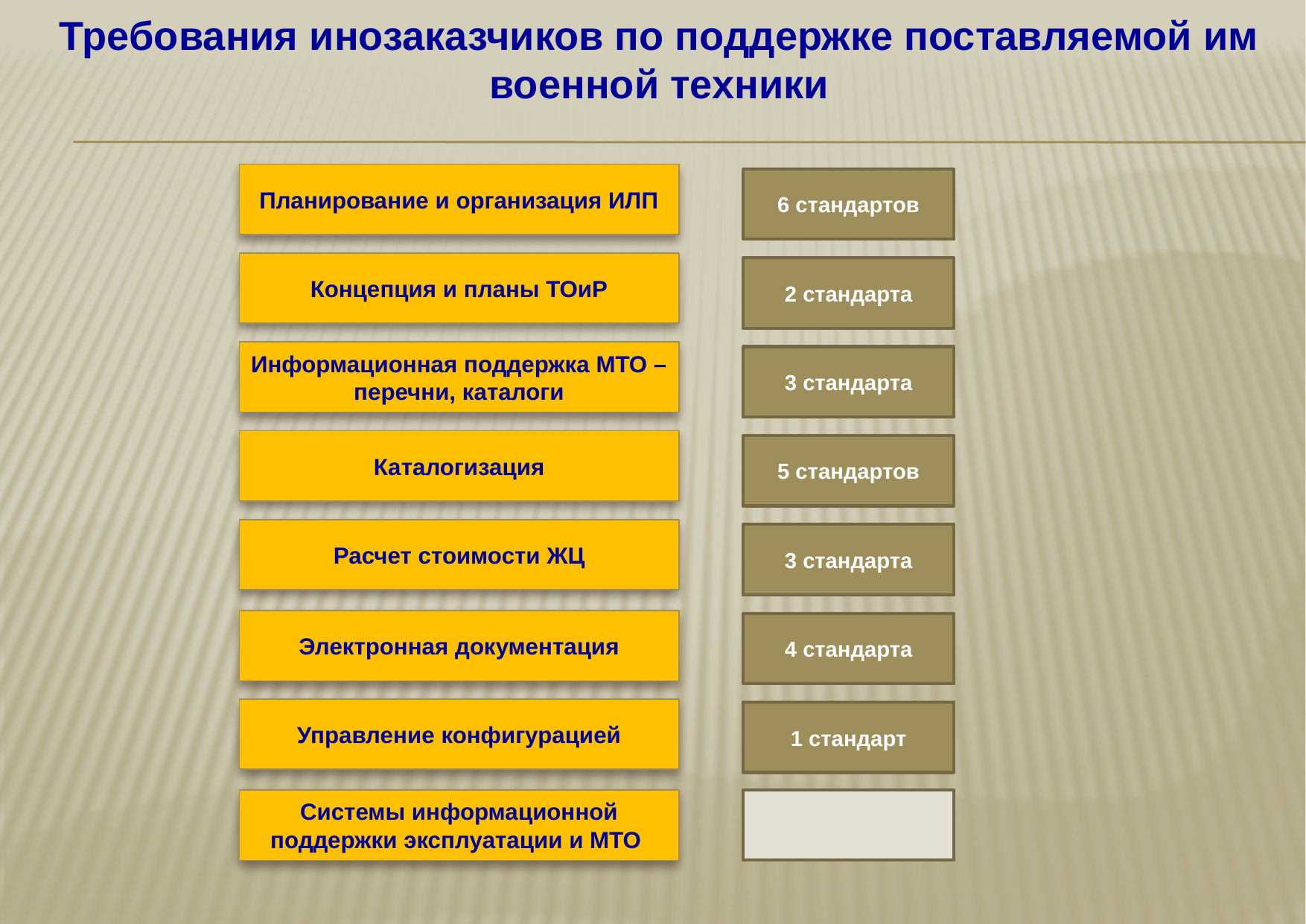

Требования инозаказчиков по поддержке поставляемой им военной техники
Планирование и организация ИЛП
6 стандартов
Концепция и планы ТОиР
2 стандарта
Информационная поддержка МТО – перечни, каталоги
3 стандарта
Каталогизация
5 стандартов
Расчет стоимости ЖЦ
3 стандарта
Электронная документация
4 стандарта
Управление конфигурацией
1 стандарт
Системы информационной поддержки эксплуатации и МТО